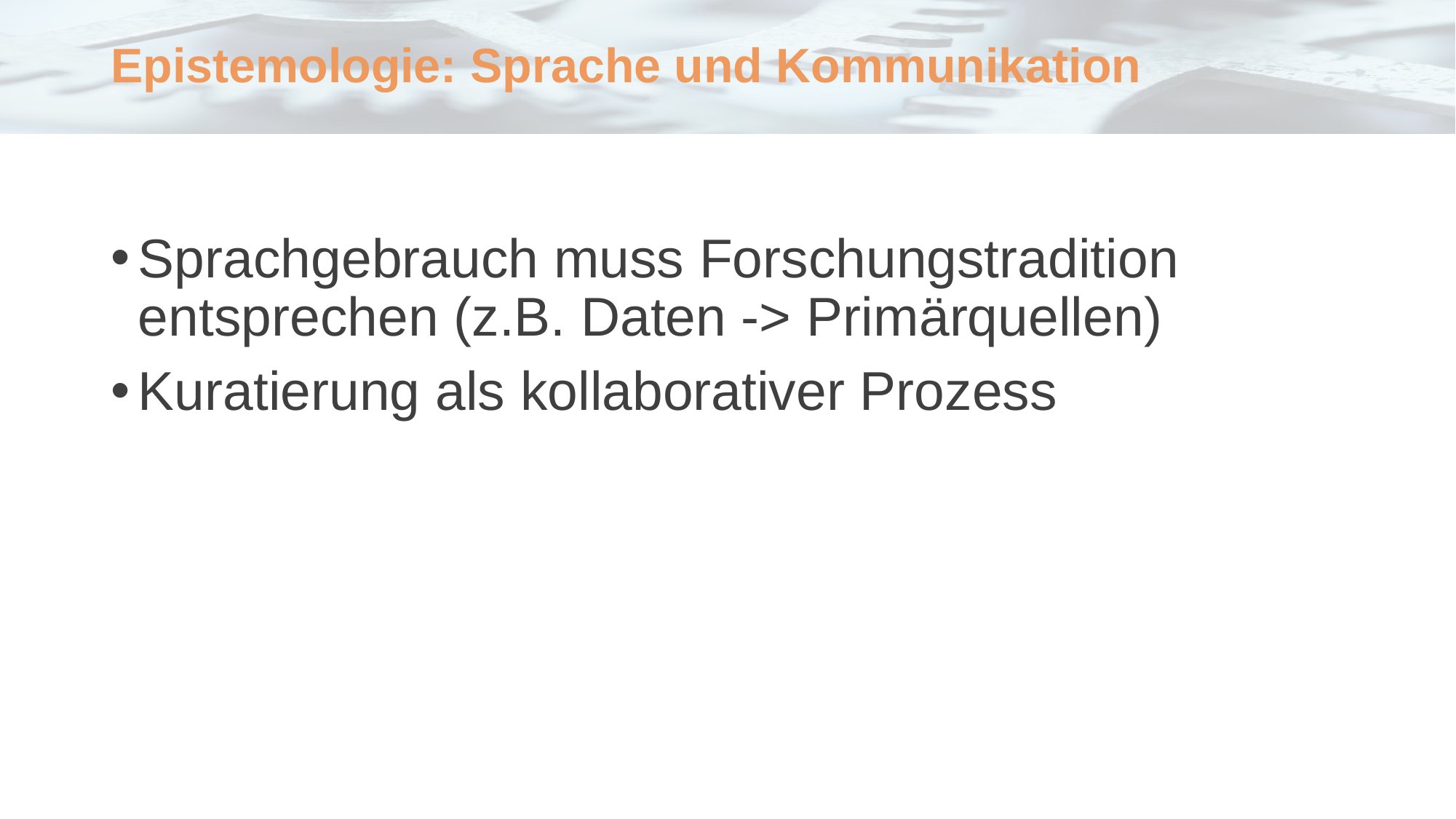

# Epistemologie: Sprache und Kommunikation
Sprachgebrauch muss Forschungstradition entsprechen (z.B. Daten -> Primärquellen)
Kuratierung als kollaborativer Prozess